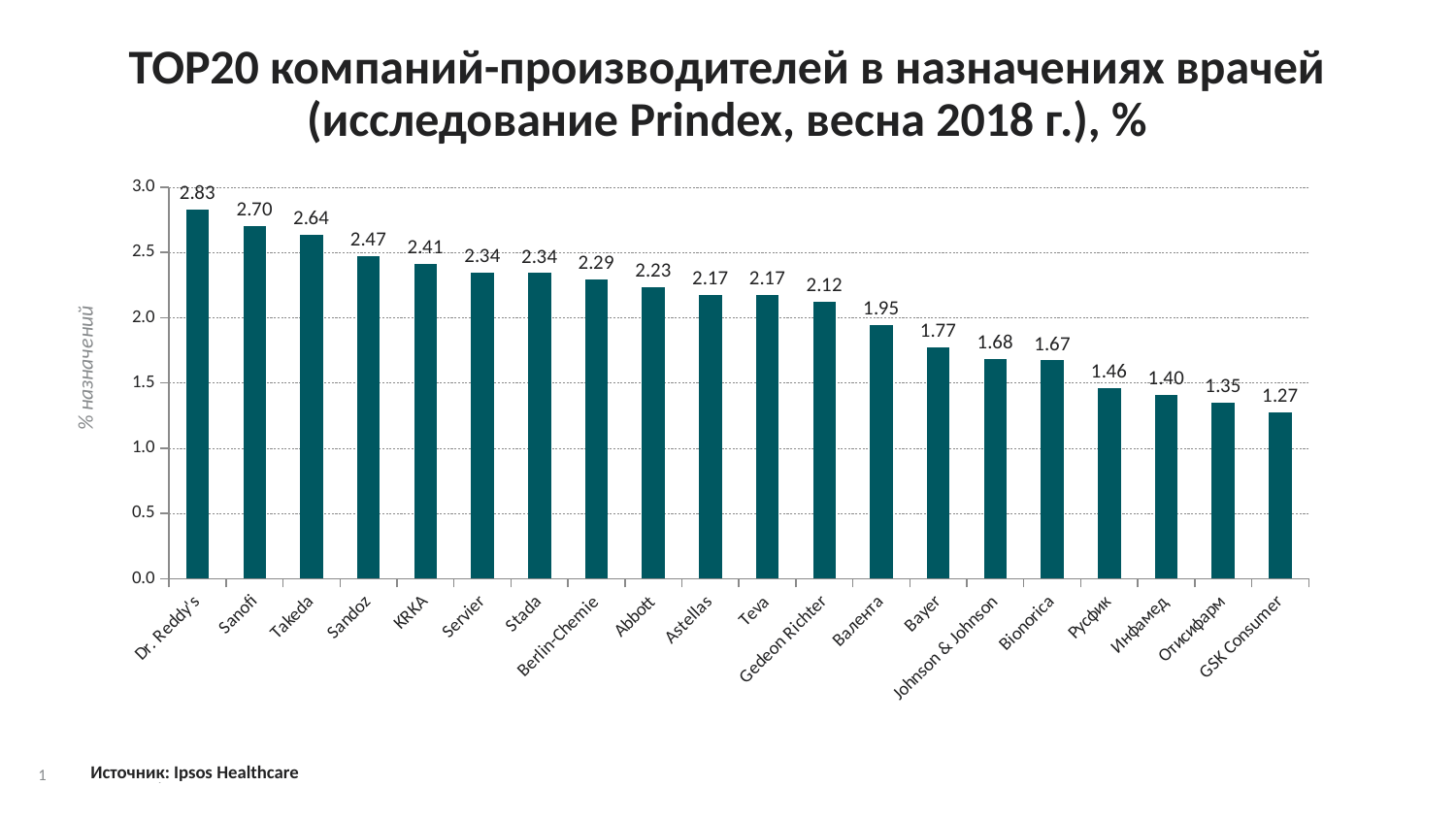

# TOP20 компаний-производителей в назначениях врачей (исследование Prindex, весна 2018 г.), %

### Chart

| Category | Pri весна`18 |
|---|---|
| Dr. Reddy's | 2.8281 |
| Sanofi | 2.6989 |
| Takeda | 2.6368 |
| Sandoz | 2.4738 |
| KRKA | 2.4125 |
| Servier | 2.343 |
| Stada | 2.341 |
| Berlin-Chemie | 2.2919 |
| Abbott | 2.23 |
| Astellas | 2.1718 |
| Teva | 2.1696 |
| Gedeon Richter | 2.1183 |
| Валента | 1.9461 |
| Bayer | 1.7708 |
| Johnson & Johnson | 1.681 |
| Bionorica | 1.6722 |
| Русфик | 1.4572 |
| Инфамед | 1.4042 |
| Отисифарм | 1.3474 |
| GSK Consumer | 1.2709 |
Источник: Ipsos Healthcare